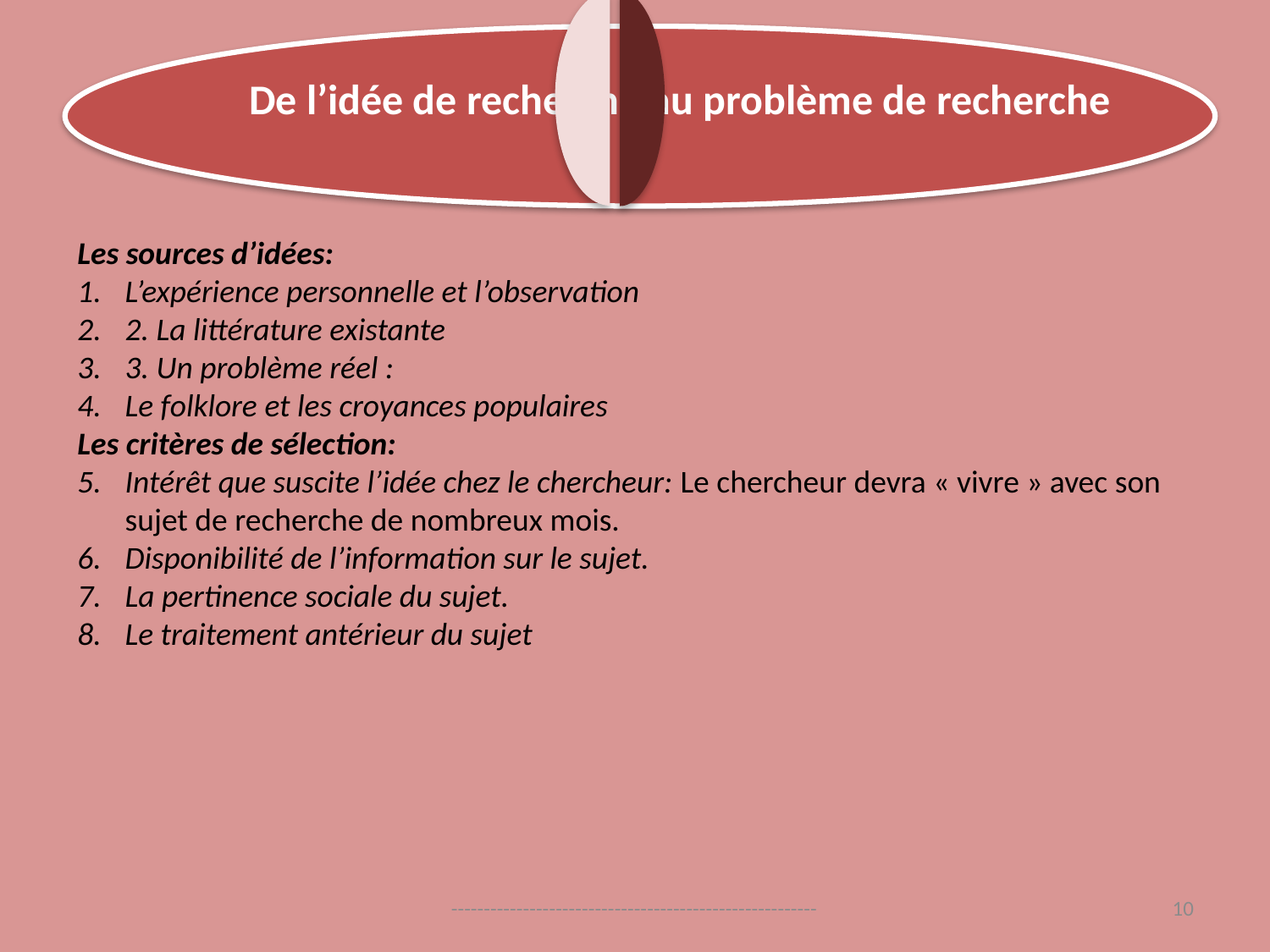

De l’idée de recherche au problème de recherche
Les sources d’idées:
L’expérience personnelle et l’observation
2. La littérature existante
3. Un problème réel :
Le folklore et les croyances populaires
Les critères de sélection:
Intérêt que suscite l’idée chez le chercheur: Le chercheur devra « vivre » avec son sujet de recherche de nombreux mois.
Disponibilité de l’information sur le sujet.
La pertinence sociale du sujet.
Le traitement antérieur du sujet

--------------------------------------------------------
10